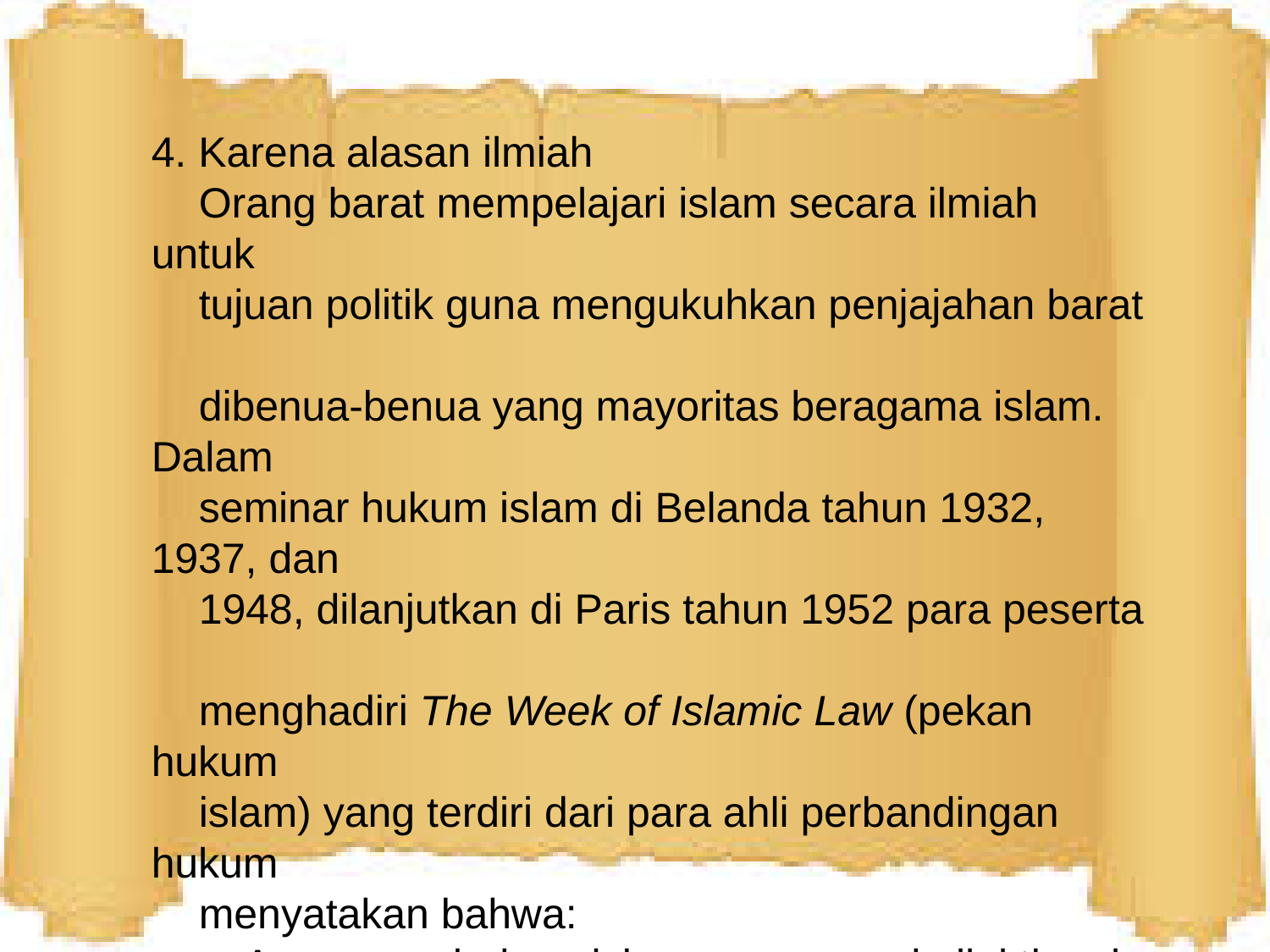

4. Karena alasan ilmiah
    Orang barat mempelajari islam secara ilmiah untuk
    tujuan politik guna mengukuhkan penjajahan barat
    dibenua-benua yang mayoritas beragama islam. Dalam
    seminar hukum islam di Belanda tahun 1932, 1937, dan
    1948, dilanjutkan di Paris tahun 1952 para peserta
    menghadiri The Week of Islamic Law (pekan hukum
    islam) yang terdiri dari para ahli perbandingan hukum
    menyatakan bahwa:
    a. Asas-asas hukum islam mempunyai nilai tinggi yang
        tidak dapat dipertikaikan lagi.
    b. Dalam berbagai mazhab yag ada didalam lingkungan
        besar hukum islam terdapat kekayaan pemikiran
        hukum serta  teknik yang mengagungkan.